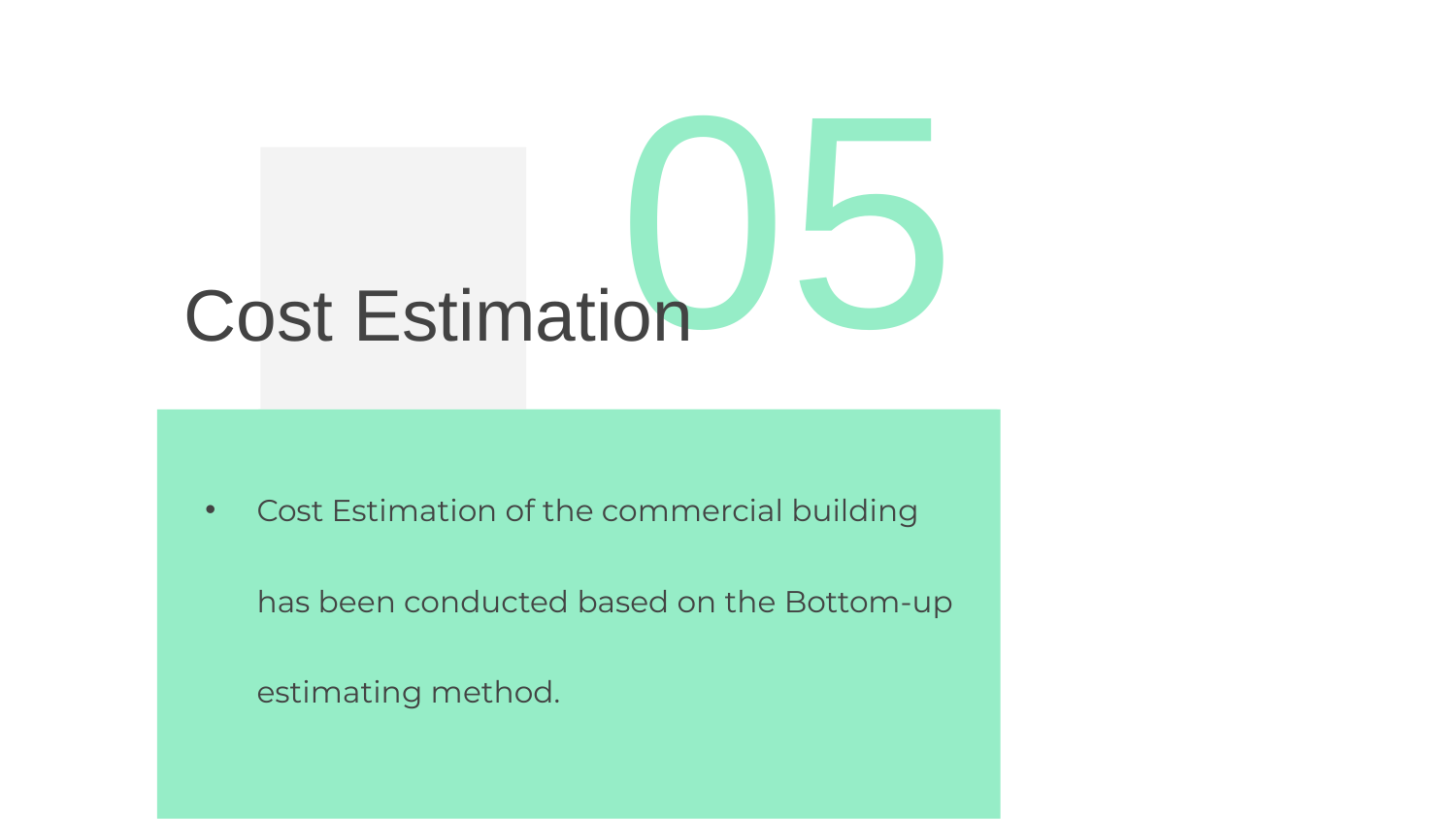

05
# Cost Estimation

Cost Estimation of the commercial building has been conducted based on the Bottom-up estimating method.